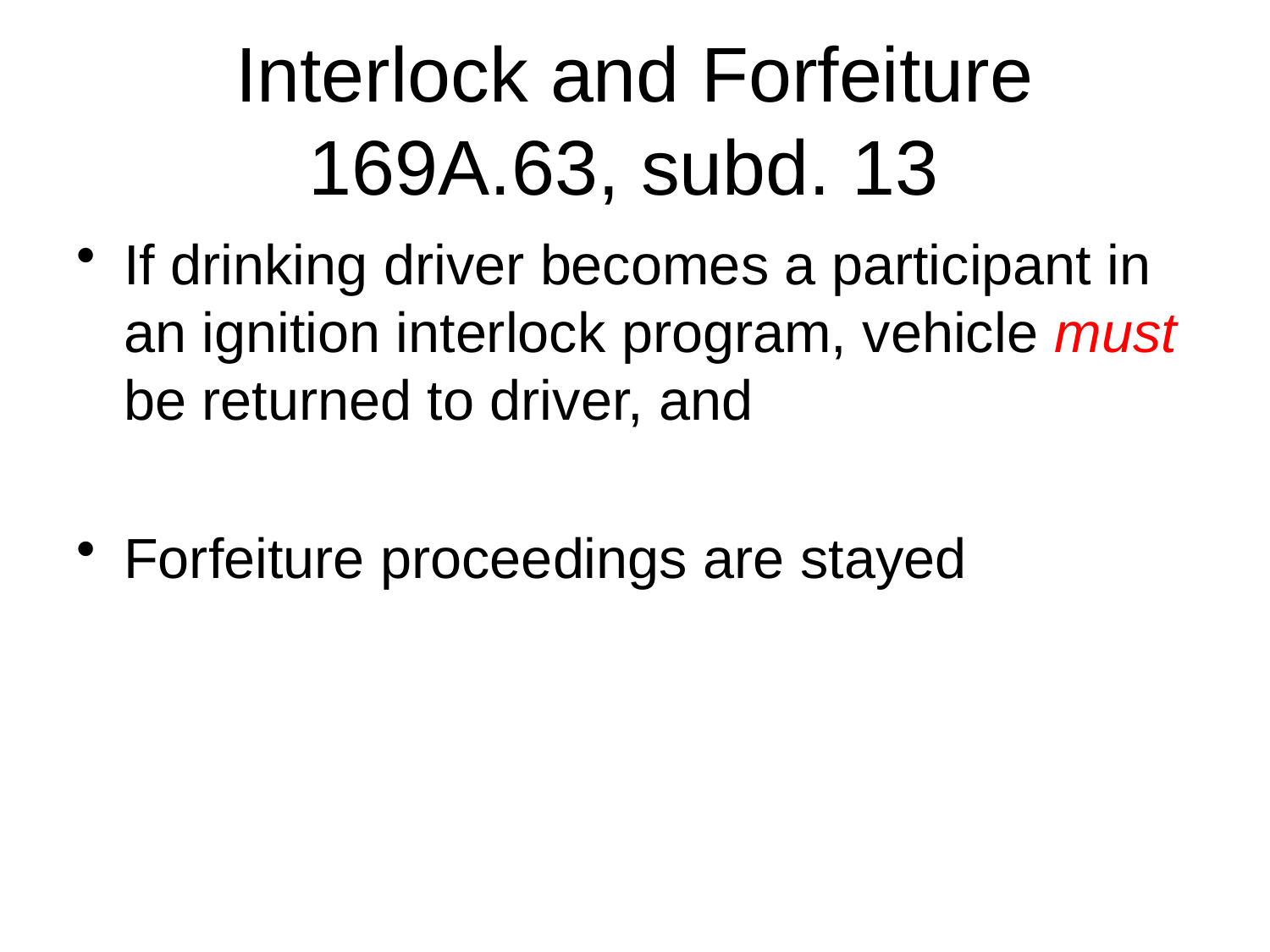

# Interlock and Forfeiture 169A.63, subd. 13
If drinking driver becomes a participant in an ignition interlock program, vehicle must be returned to driver, and

Forfeiture proceedings are stayed